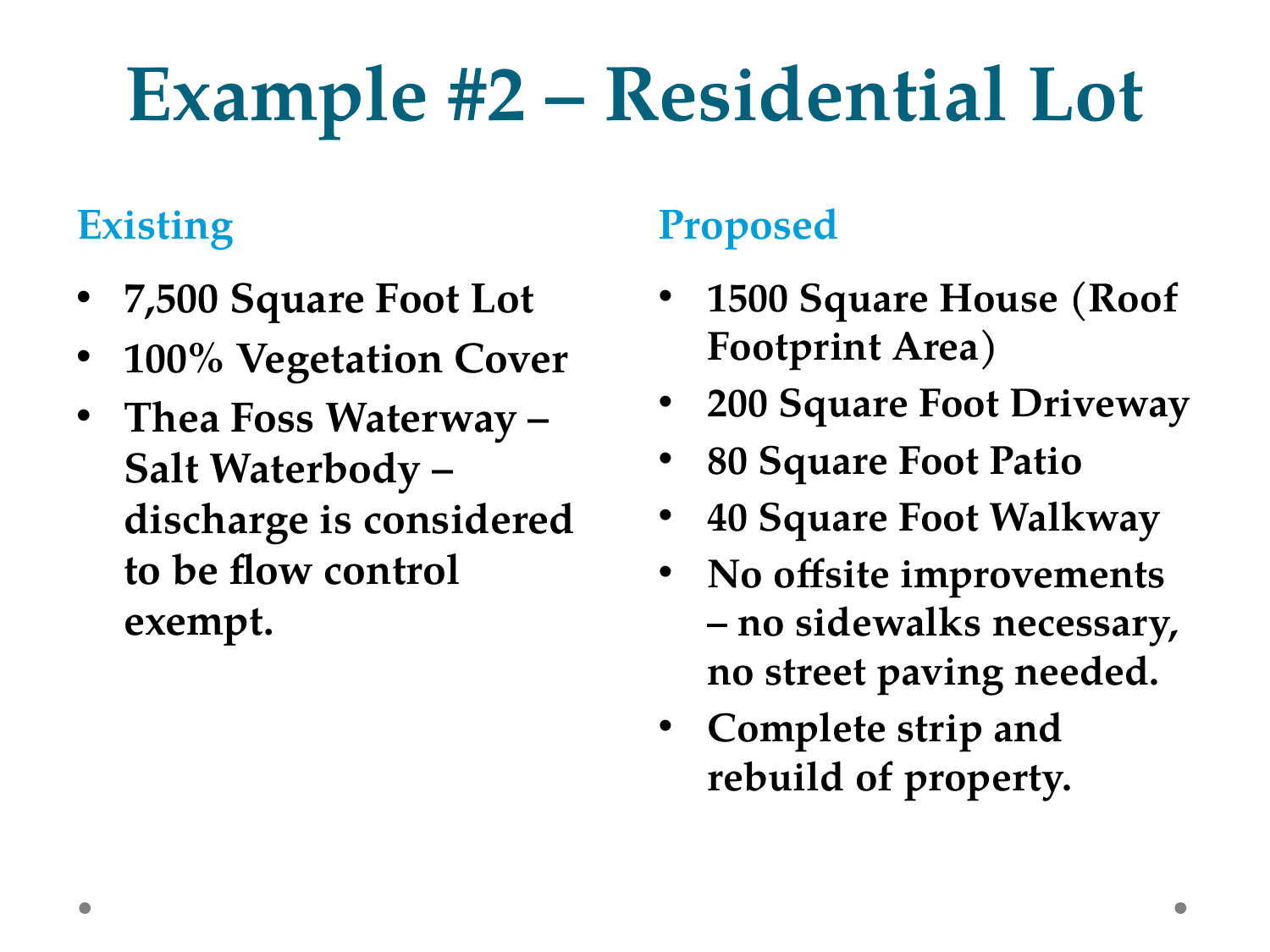

# Example #2 – Residential Lot
Existing
Proposed
7,500 Square Foot Lot
100% Vegetation Cover
Thea Foss Waterway – Salt Waterbody – discharge is considered to be flow control exempt.
1500 Square House (Roof Footprint Area)
200 Square Foot Driveway
80 Square Foot Patio
40 Square Foot Walkway
No offsite improvements – no sidewalks necessary, no street paving needed.
Complete strip and rebuild of property.